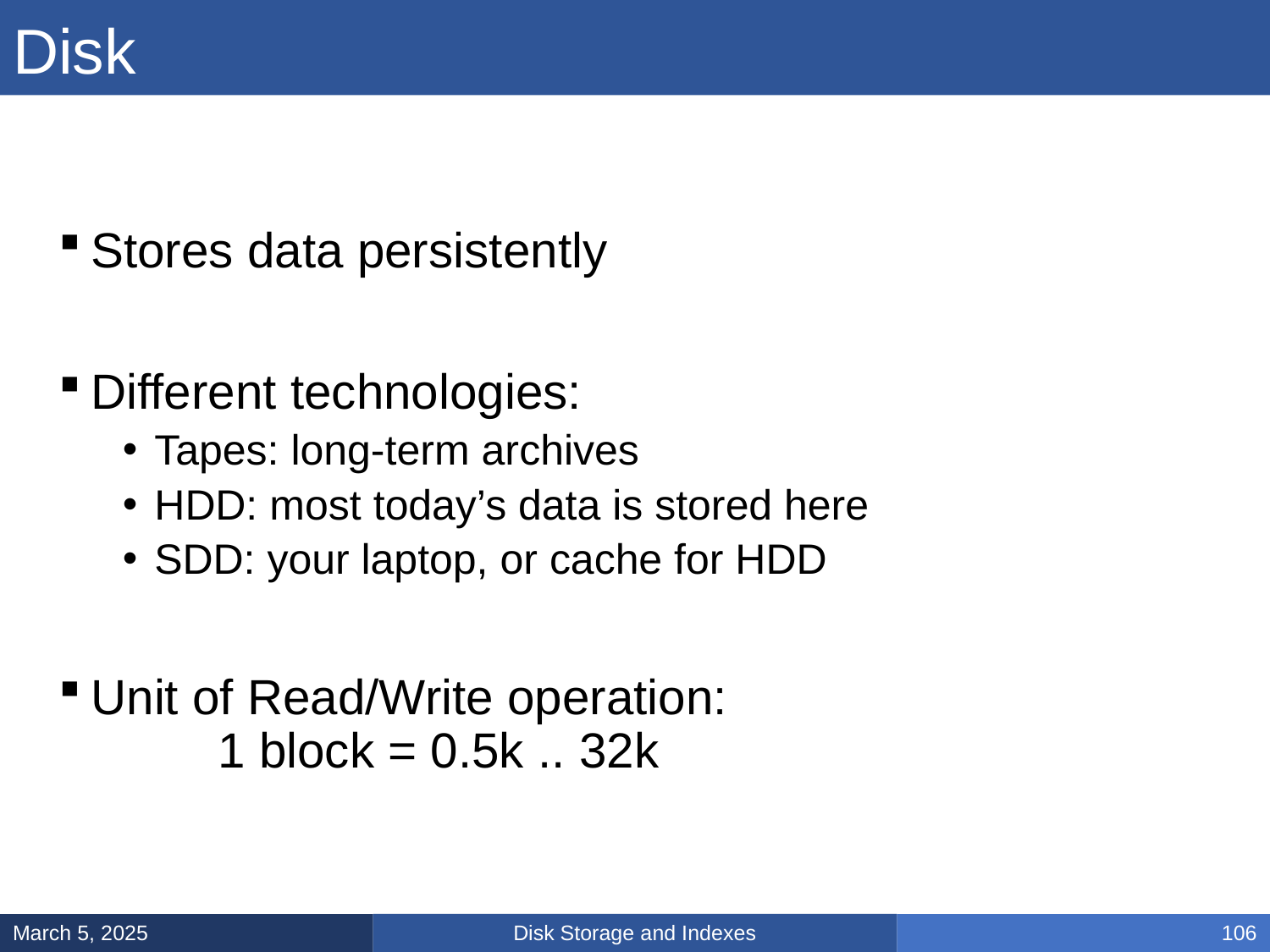

# Disk

Stores data persistently

Different technologies:
Tapes: long-term archives
HDD: most today’s data is stored here
SDD: your laptop, or cache for HDD

Unit of Read/Write operation:
	1 block = 0.5k .. 32k
Disk Storage and Indexes
March 5, 2025
106